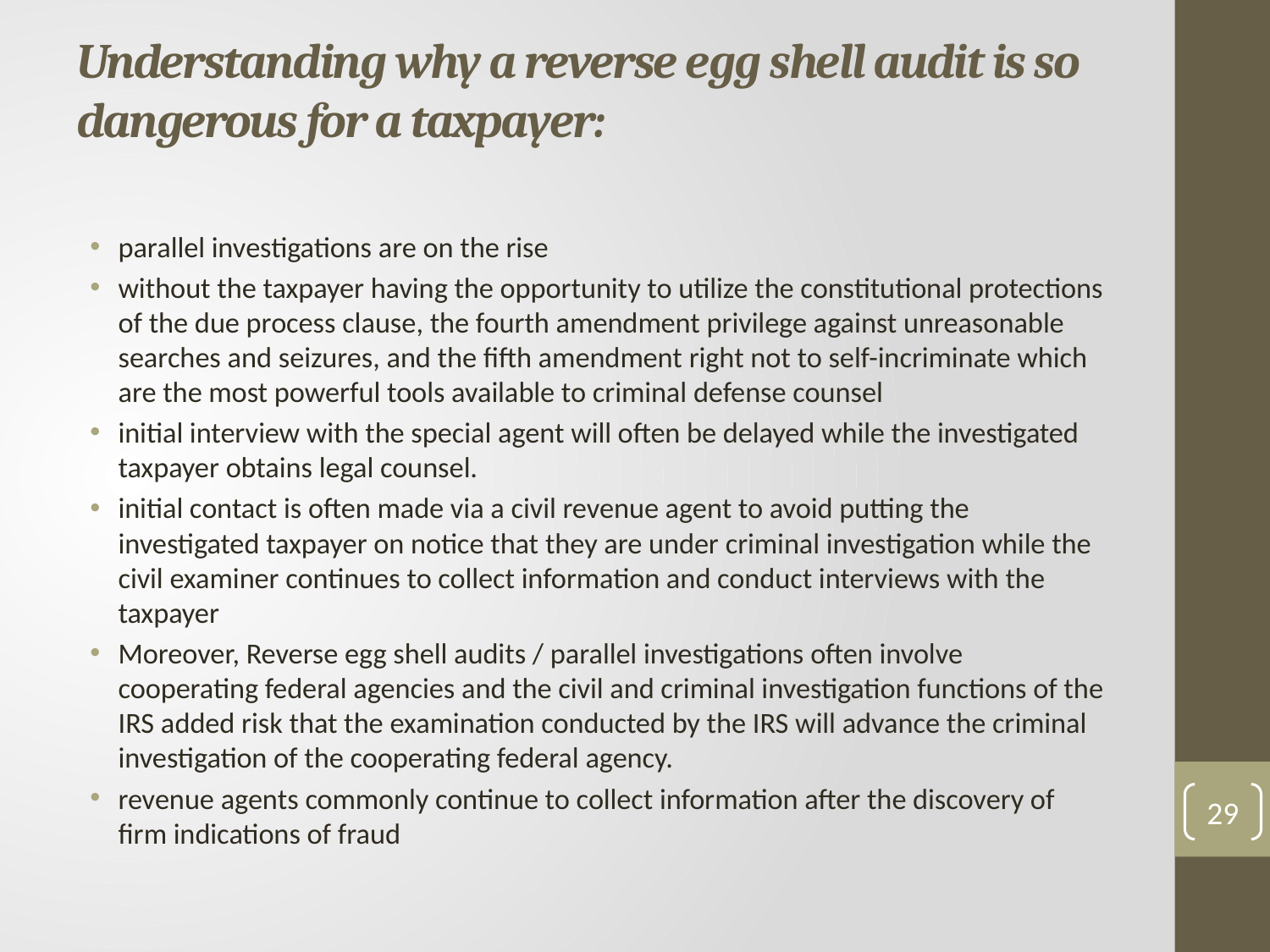

# Understanding why a reverse egg shell audit is so dangerous for a taxpayer:
parallel investigations are on the rise
without the taxpayer having the opportunity to utilize the constitutional protections of the due process clause, the fourth amendment privilege against unreasonable searches and seizures, and the fifth amendment right not to self-incriminate which are the most powerful tools available to criminal defense counsel
initial interview with the special agent will often be delayed while the investigated taxpayer obtains legal counsel.
initial contact is often made via a civil revenue agent to avoid putting the investigated taxpayer on notice that they are under criminal investigation while the civil examiner continues to collect information and conduct interviews with the taxpayer
Moreover, Reverse egg shell audits / parallel investigations often involve cooperating federal agencies and the civil and criminal investigation functions of the IRS added risk that the examination conducted by the IRS will advance the criminal investigation of the cooperating federal agency.
revenue agents commonly continue to collect information after the discovery of firm indications of fraud
29